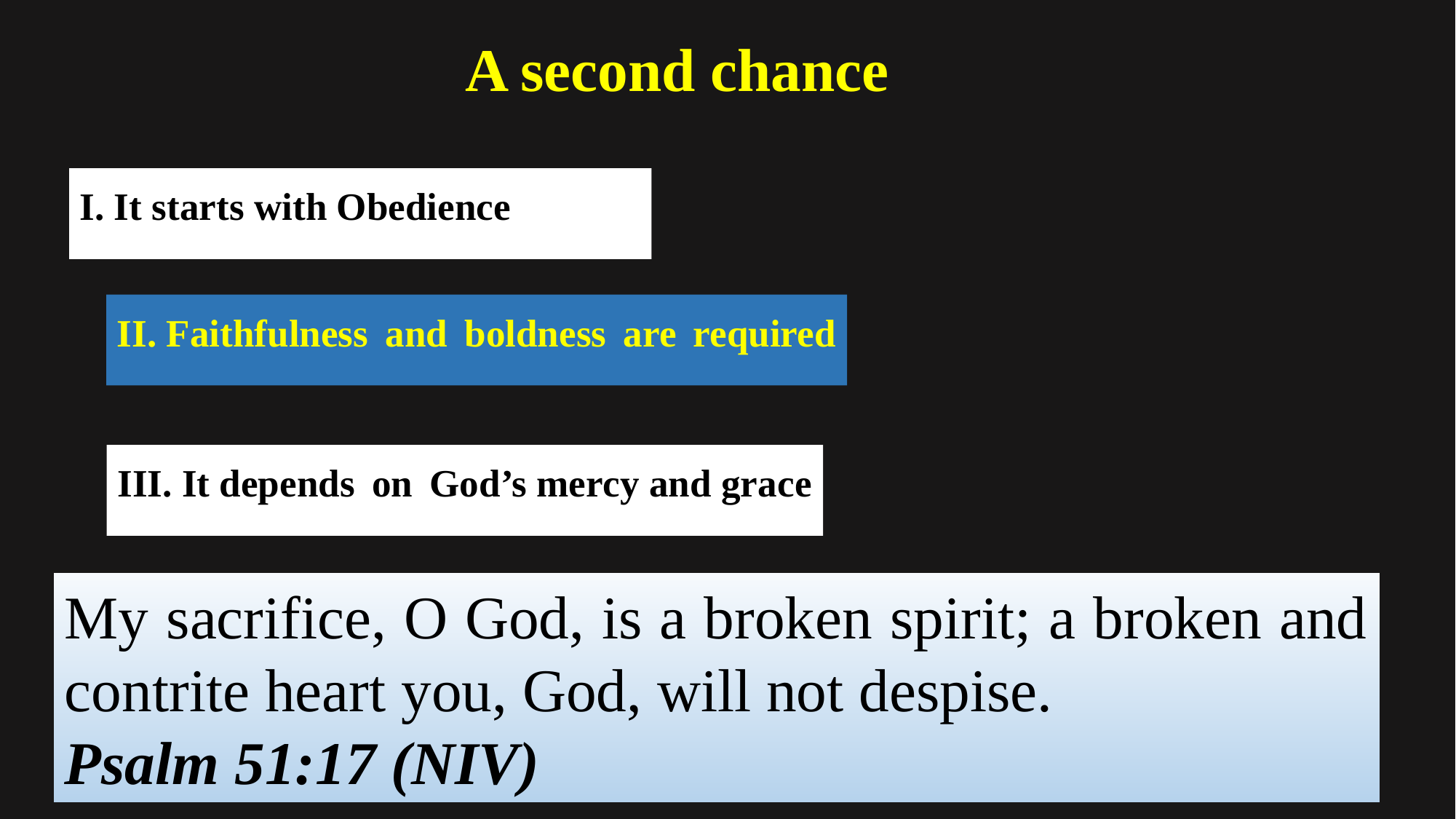

A second chance
I. It starts with Obedience
II. Faithfulness and boldness are required
III. It depends on God’s mercy and grace
My sacrifice, O God, is a broken spirit; a broken and contrite heart you, God, will not despise.
Psalm 51:17 (NIV)